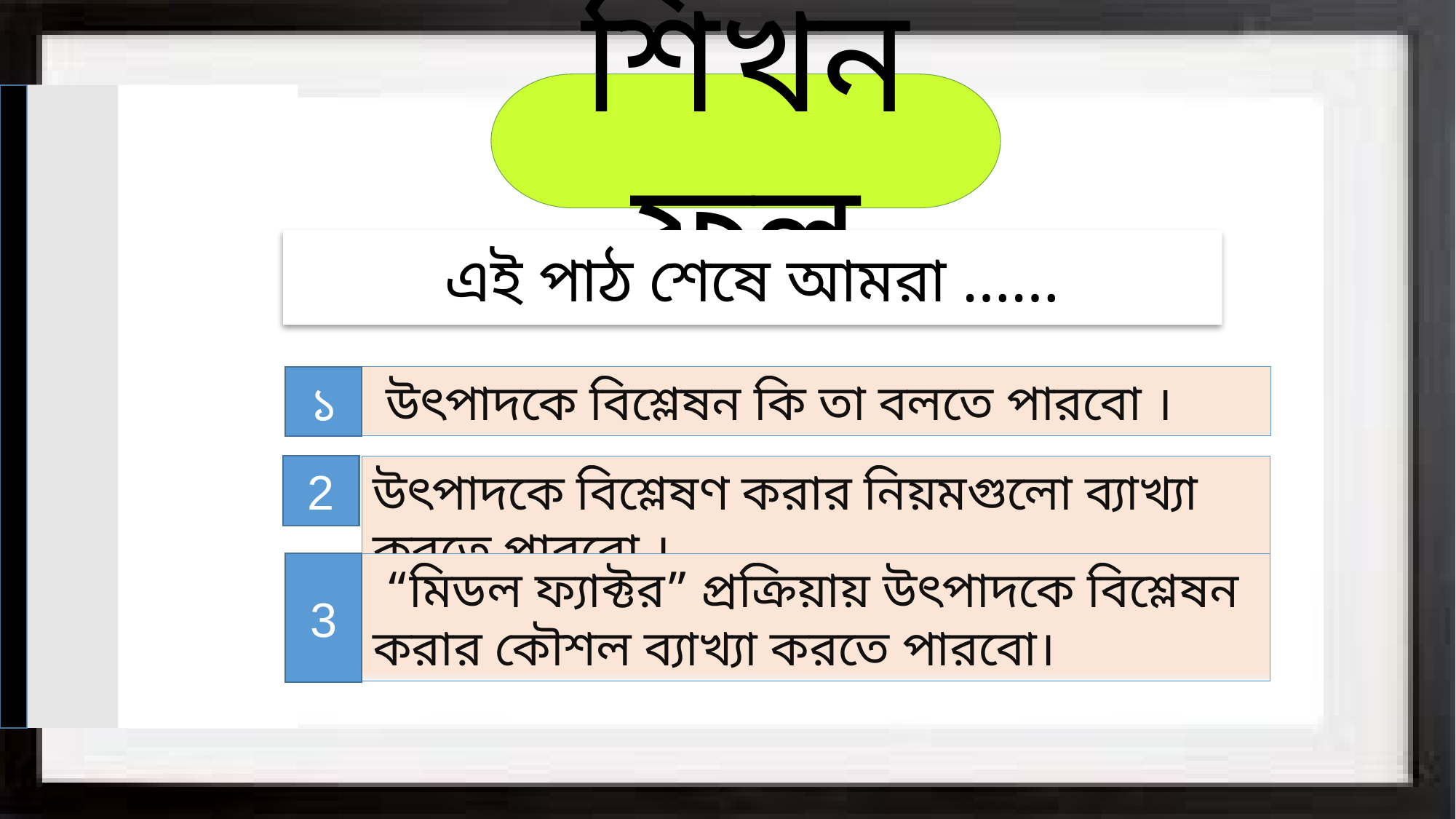

শিখনফল

এই পাঠ শেষে আমরা ……
১
 উৎপাদকে বিশ্লেষন কি তা বলতে পারবো ।
2
উৎপাদকে বিশ্লেষণ করার নিয়মগুলো ব্যাখ্যা করতে পারবো ।
3
 “মিডল ফ্যাক্টর” প্রক্রিয়ায় উৎপাদকে বিশ্লেষন করার কৌশল ব্যাখ্যা করতে পারবো।